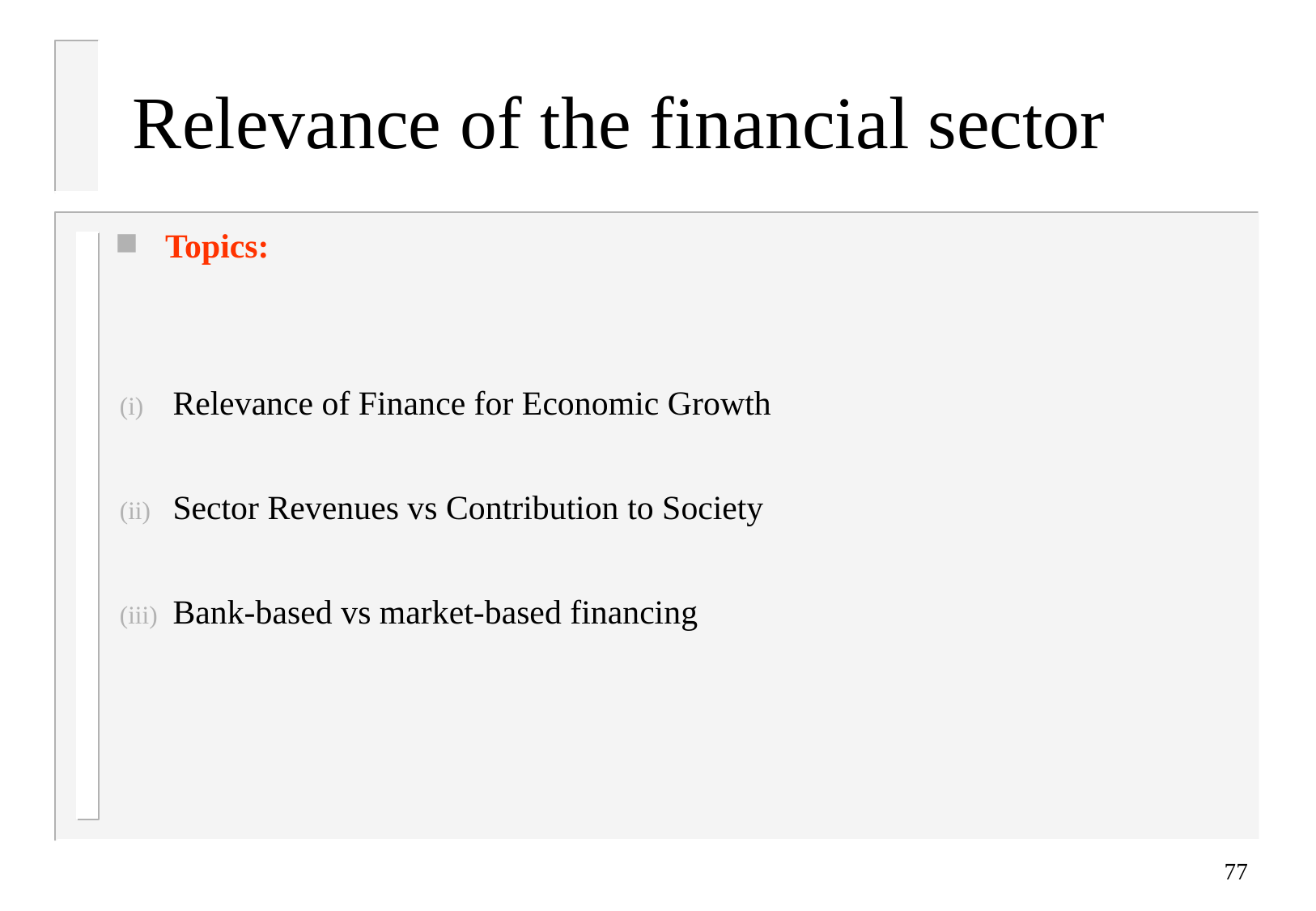

# Relevance of the financial sector
Topics:

Relevance of Finance for Economic Growth

Sector Revenues vs Contribution to Society

Bank-based vs market-based financing
77